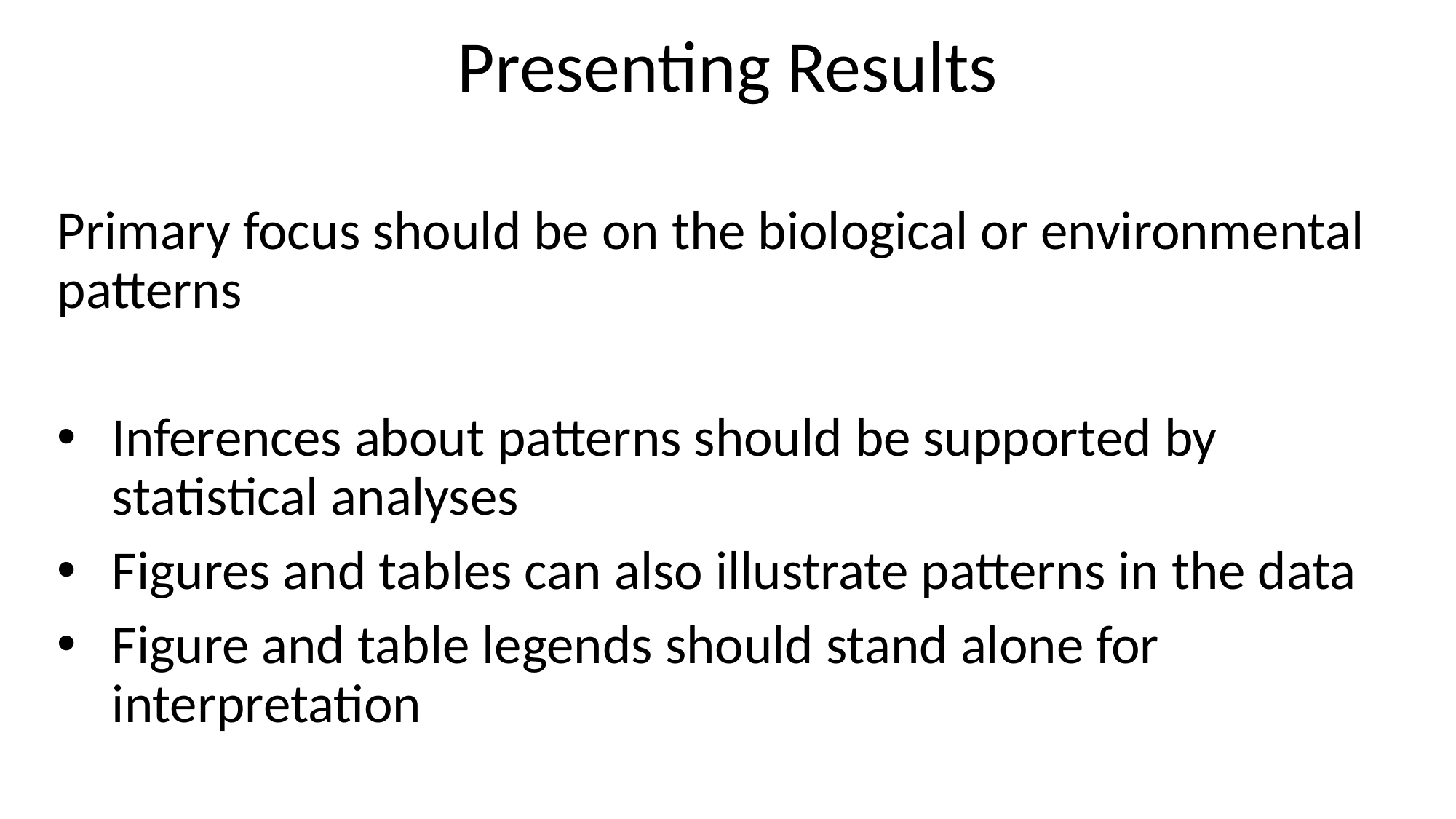

# Presenting Results
Primary focus should be on the biological or environmental patterns

Inferences about patterns should be supported by statistical analyses
Figures and tables can also illustrate patterns in the data
Figure and table legends should stand alone for interpretation